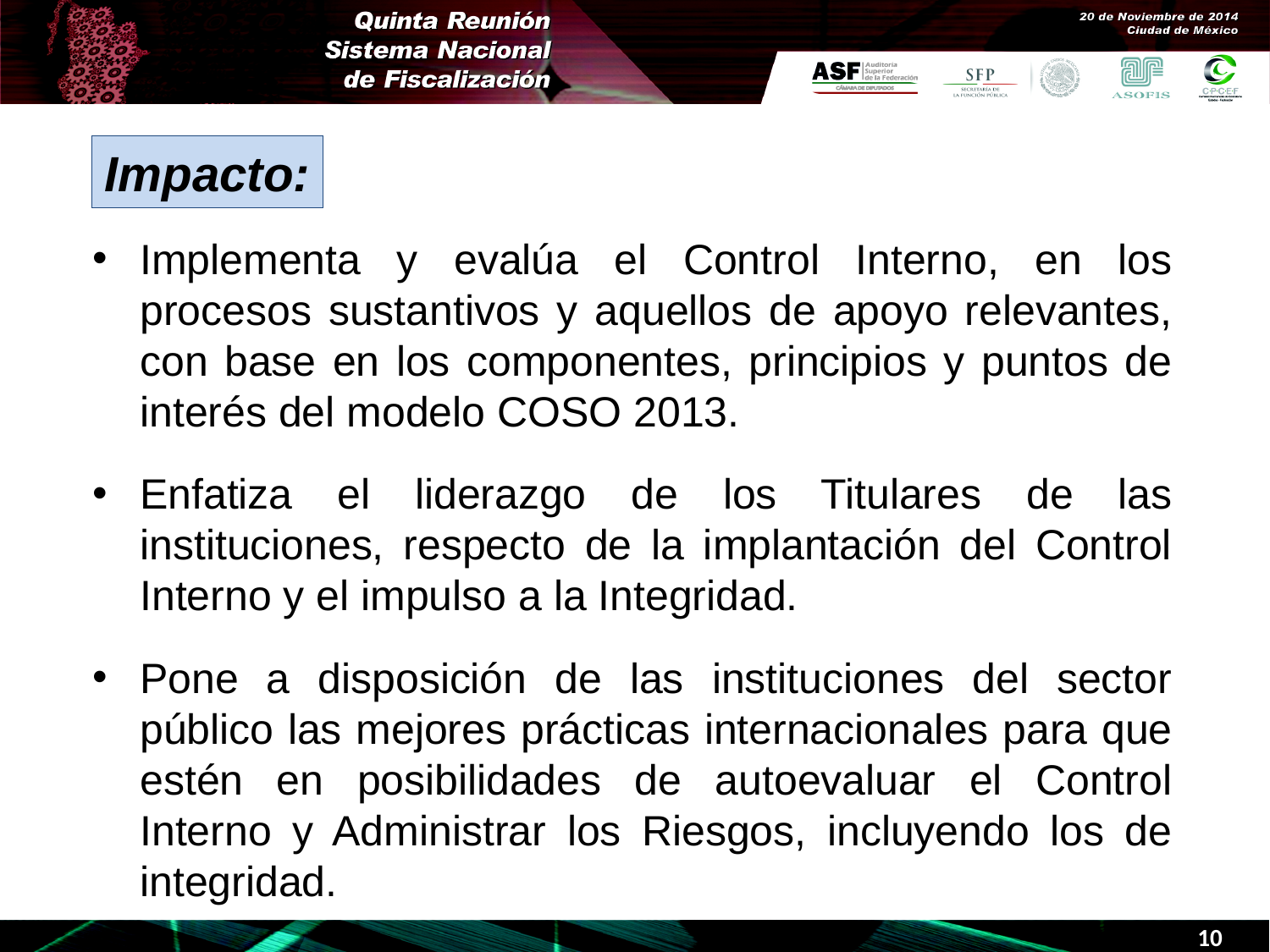

Impacto:
Implementa y evalúa el Control Interno, en los procesos sustantivos y aquellos de apoyo relevantes, con base en los componentes, principios y puntos de interés del modelo COSO 2013.

Enfatiza el liderazgo de los Titulares de las instituciones, respecto de la implantación del Control Interno y el impulso a la Integridad.

Pone a disposición de las instituciones del sector público las mejores prácticas internacionales para que estén en posibilidades de autoevaluar el Control Interno y Administrar los Riesgos, incluyendo los de integridad.
10